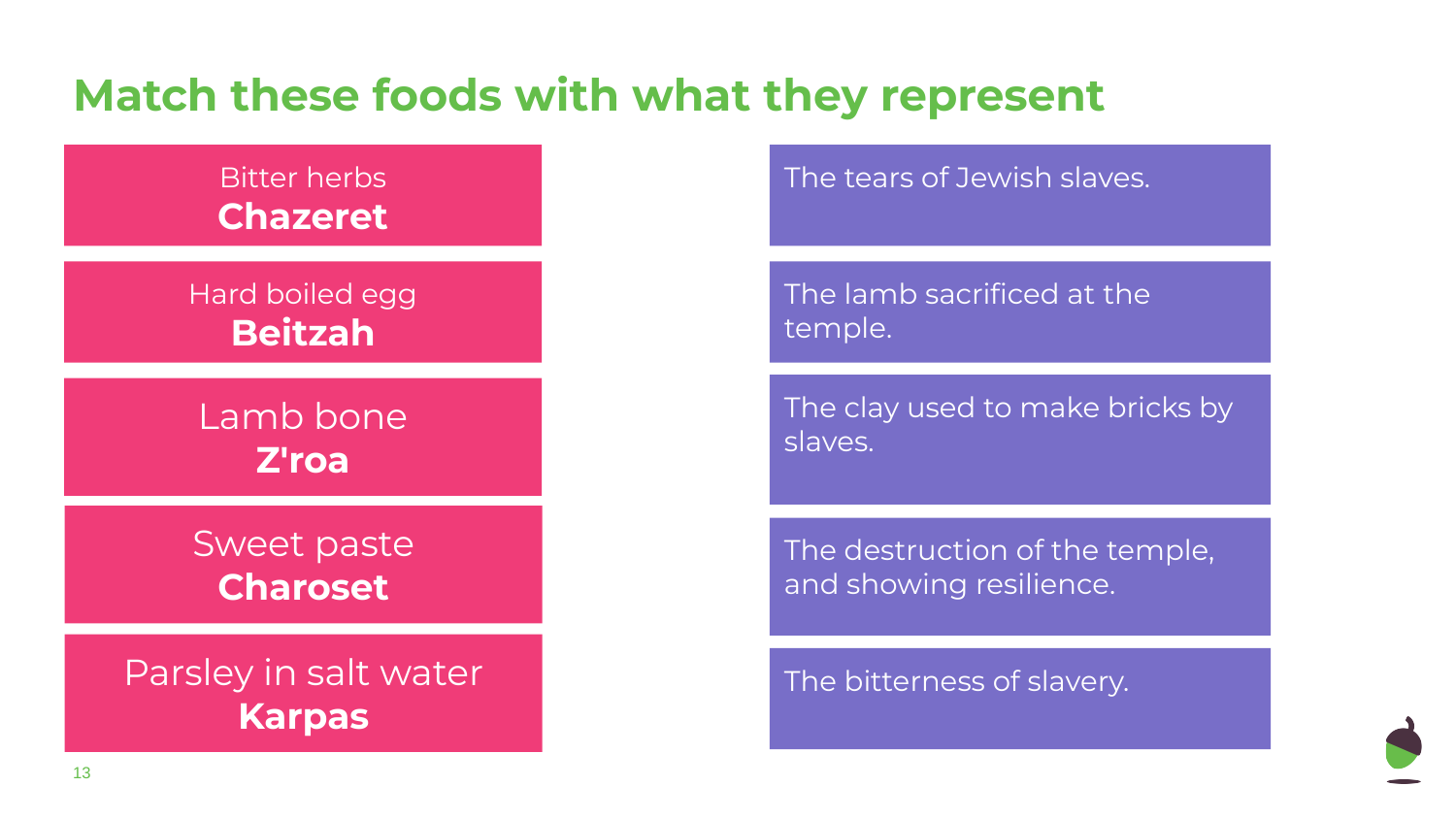

# Match these foods with what they represent
Bitter herbs
Chazeret

The tears of Jewish slaves.

Hard boiled egg
Beitzah

The lamb sacrificed at the temple.

The clay used to make bricks by slaves.

Lamb bone
Z'roa
Sweet paste
Charoset
The destruction of the temple, and showing resilience.

Parsley in salt water
Karpas
The bitterness of slavery.

13